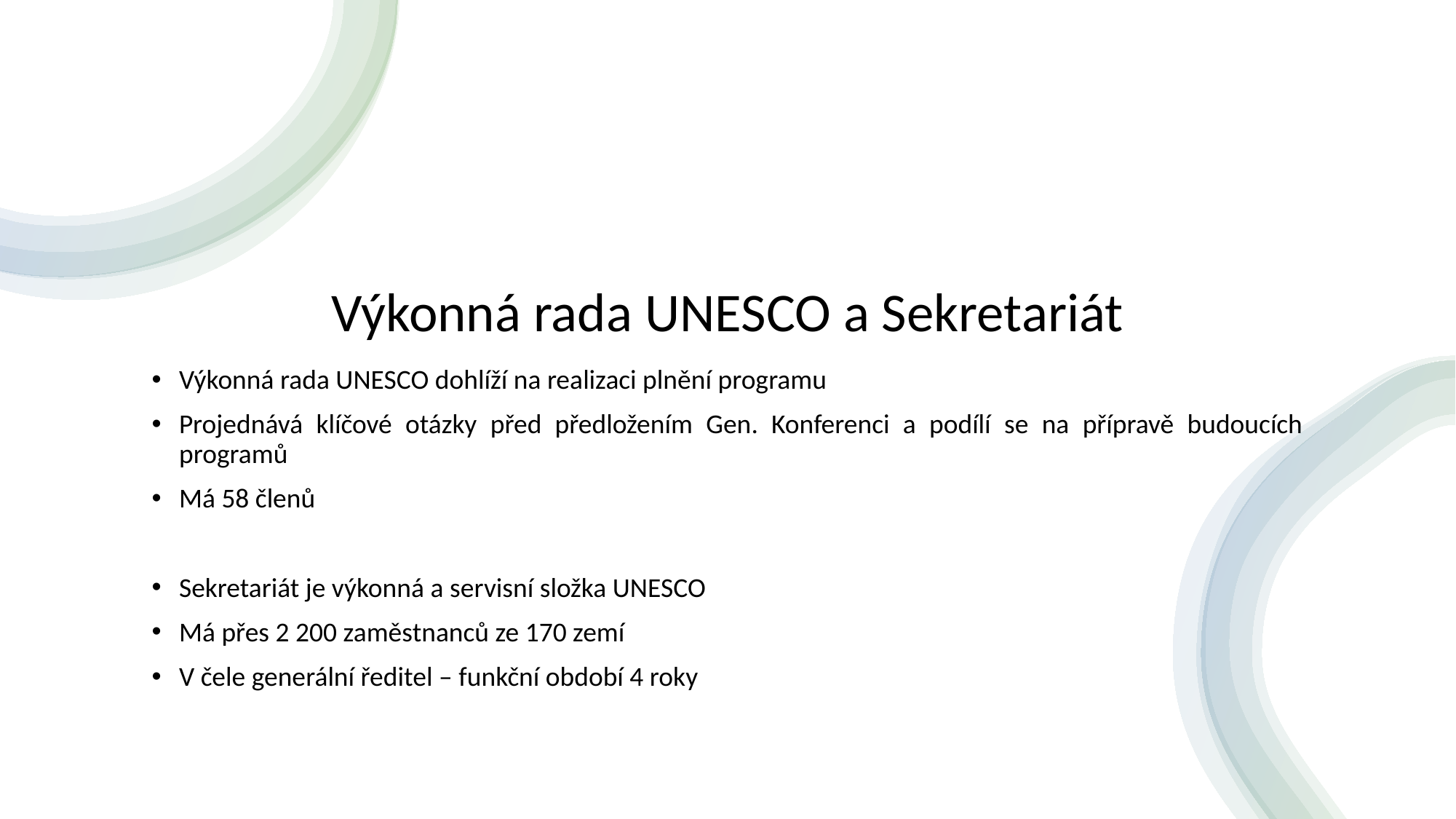

# Výkonná rada UNESCO a Sekretariát
Výkonná rada UNESCO dohlíží na realizaci plnění programu
Projednává klíčové otázky před předložením Gen. Konferenci a podílí se na přípravě budoucích programů
Má 58 členů

Sekretariát je výkonná a servisní složka UNESCO
Má přes 2 200 zaměstnanců ze 170 zemí
V čele generální ředitel – funkční období 4 roky